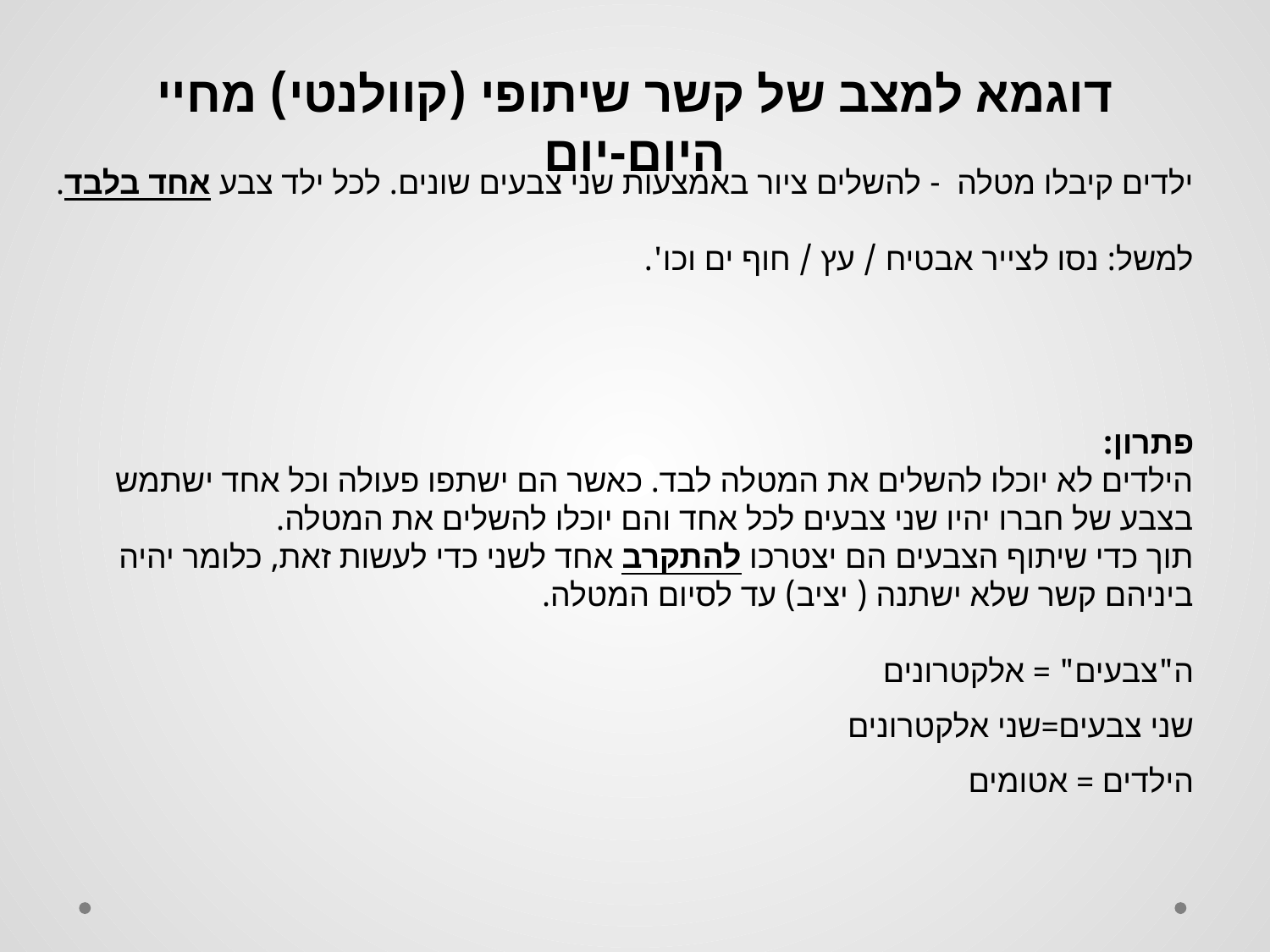

דוגמא למצב של קשר שיתופי (קוולנטי) מחיי היום-יום
ילדים קיבלו מטלה  - להשלים ציור באמצעות שני צבעים שונים. לכל ילד צבע אחד בלבד.
למשל: נסו לצייר אבטיח / עץ / חוף ים וכו'.

פתרון:
הילדים לא יוכלו להשלים את המטלה לבד. כאשר הם ישתפו פעולה וכל אחד ישתמש בצבע של חברו יהיו שני צבעים לכל אחד והם יוכלו להשלים את המטלה.
תוך כדי שיתוף הצבעים הם יצטרכו להתקרב אחד לשני כדי לעשות זאת, כלומר יהיה ביניהם קשר שלא ישתנה ( יציב) עד לסיום המטלה.

ה"צבעים" = אלקטרונים

שני צבעים=שני אלקטרונים

הילדים = אטומים